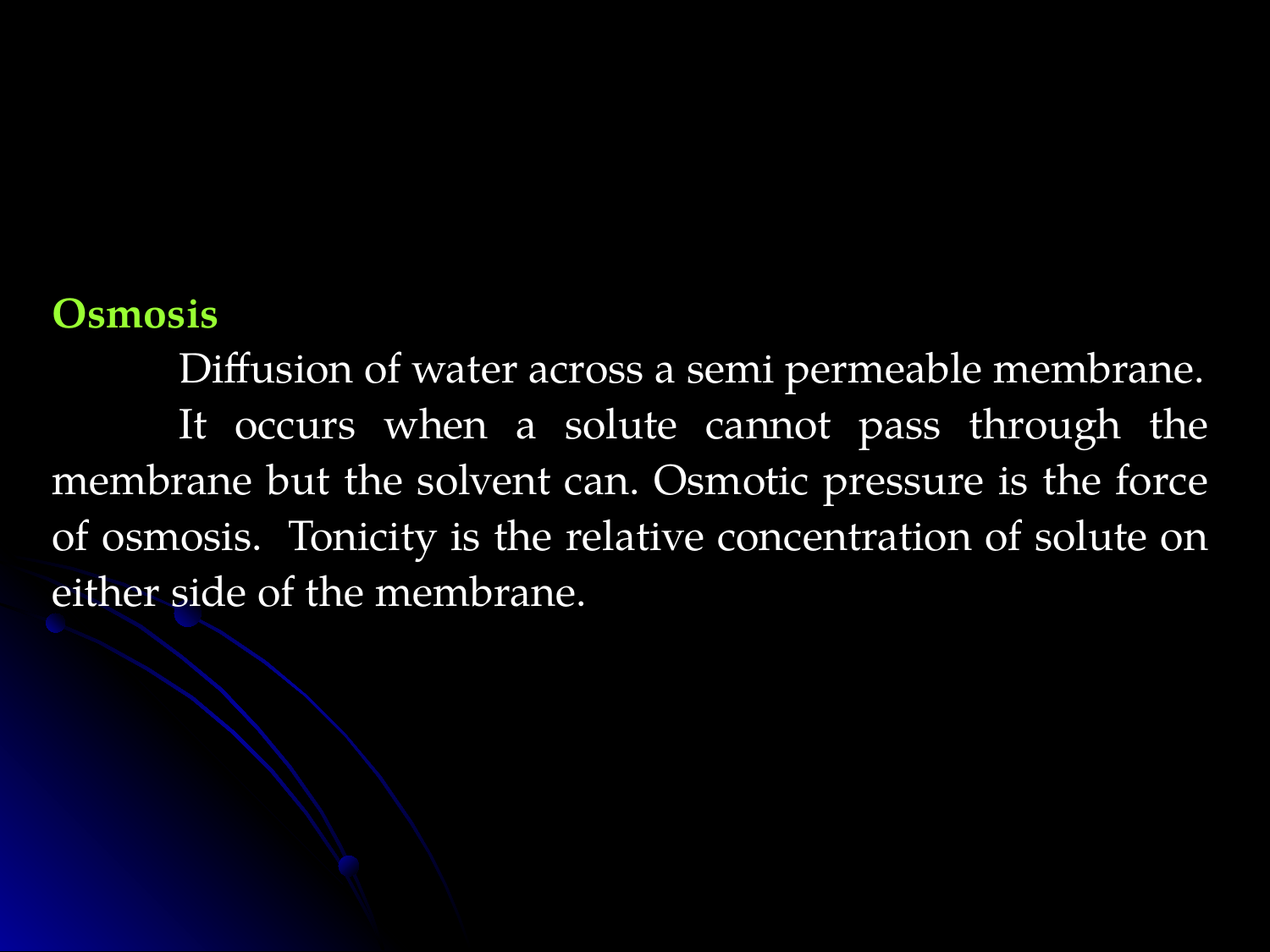

Osmosis
	Diffusion of water across a semi permeable membrane.
	It occurs when a solute cannot pass through the membrane but the solvent can. Osmotic pressure is the force of osmosis.  Tonicity is the relative concentration of solute on either side of the membrane.